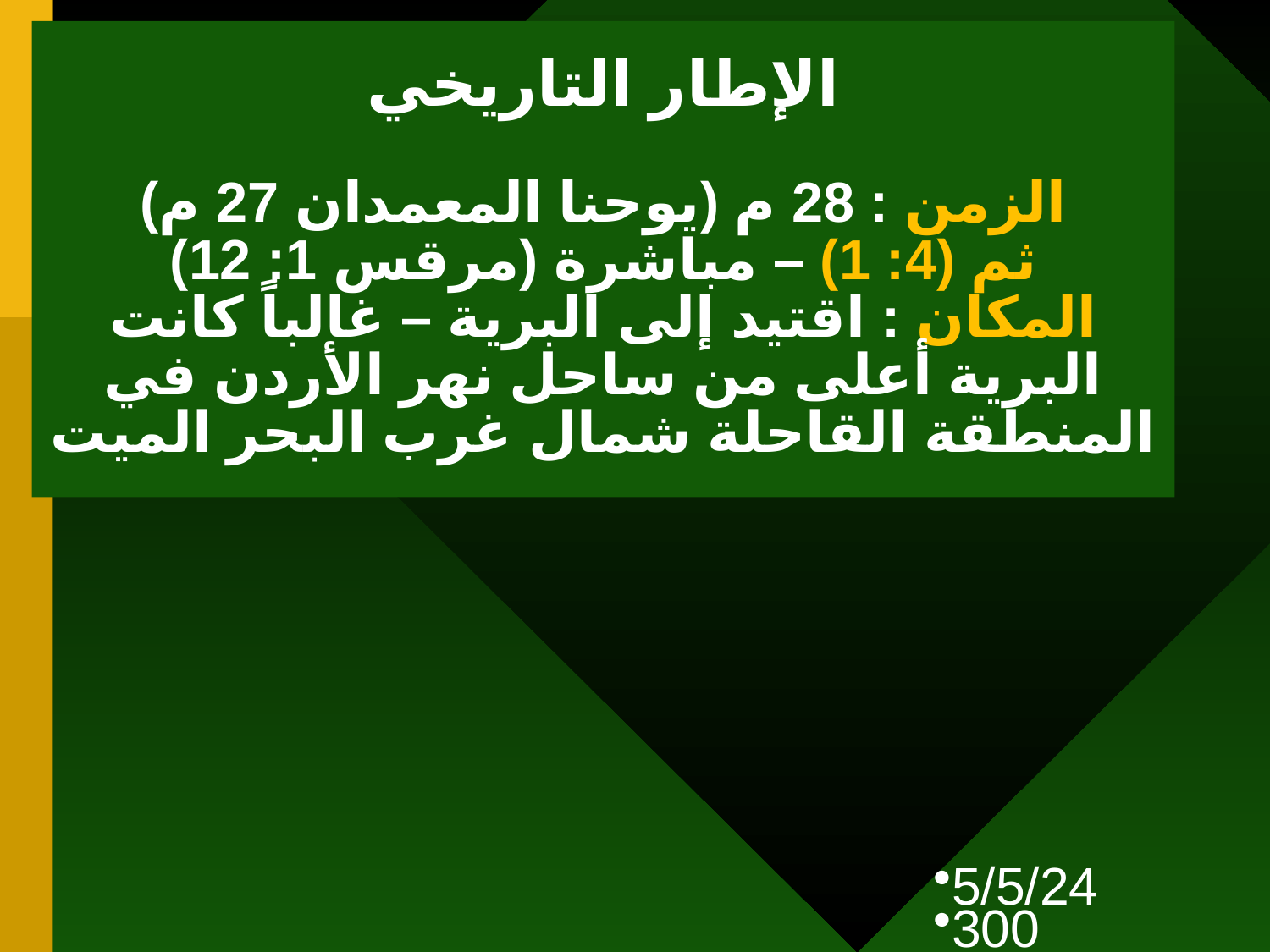

الإطار التاريخي
الزمن : 28 م (يوحنا المعمدان 27 م)
ثم (4: 1) – مباشرة (مرقس 1: 12)
المكان : اقتيد إلى البرية – غالباً كانت البرية أعلى من ساحل نهر الأردن في المنطقة القاحلة شمال غرب البحر الميت

5/5/24
300